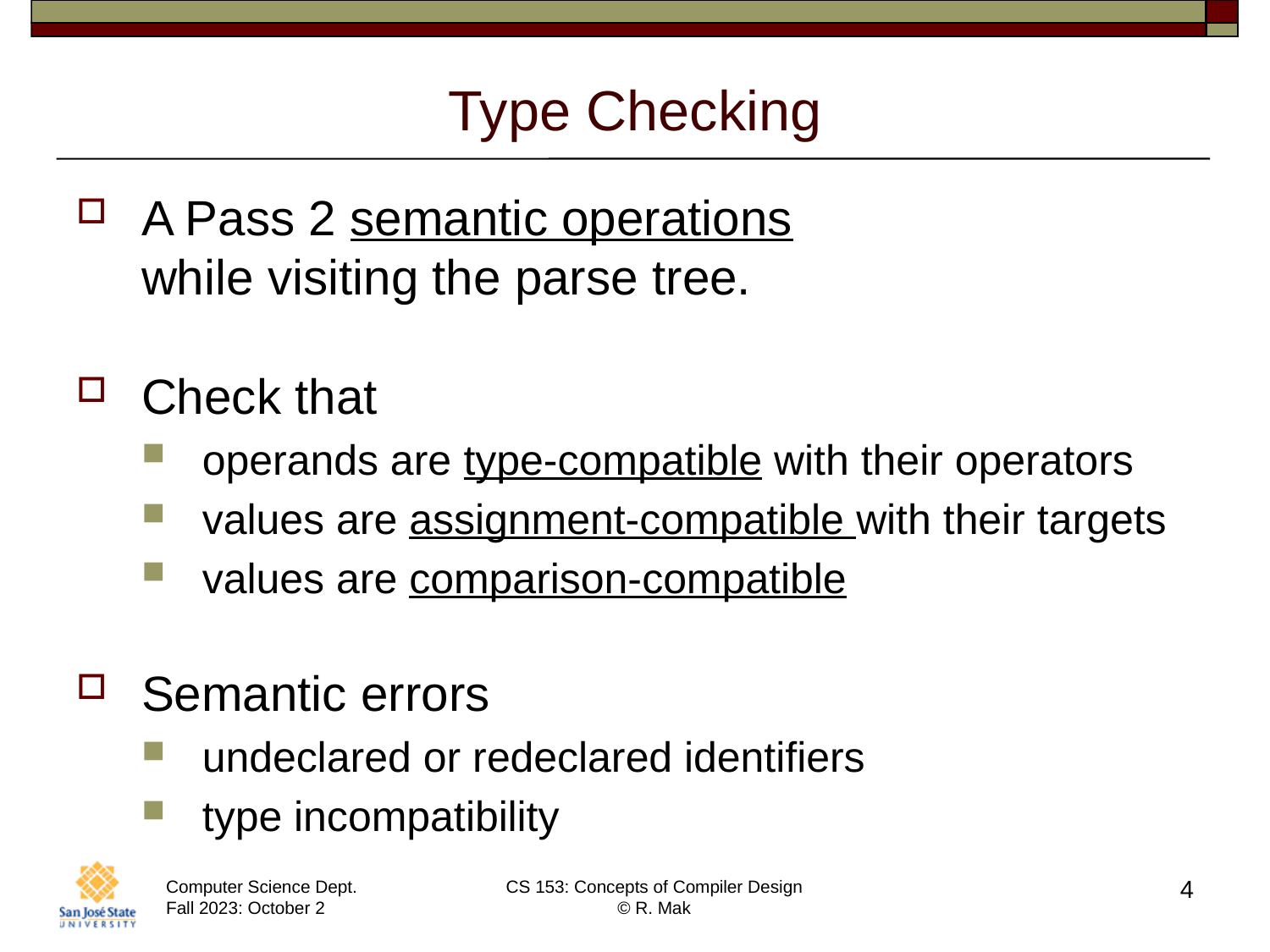

# Type Checking
A Pass 2 semantic operations
while visiting the parse tree.

Check that
operands are type-compatible with their operators
values are assignment-compatible with their targets
values are comparison-compatible

Semantic errors
undeclared or redeclared identifiers
type incompatibility
4